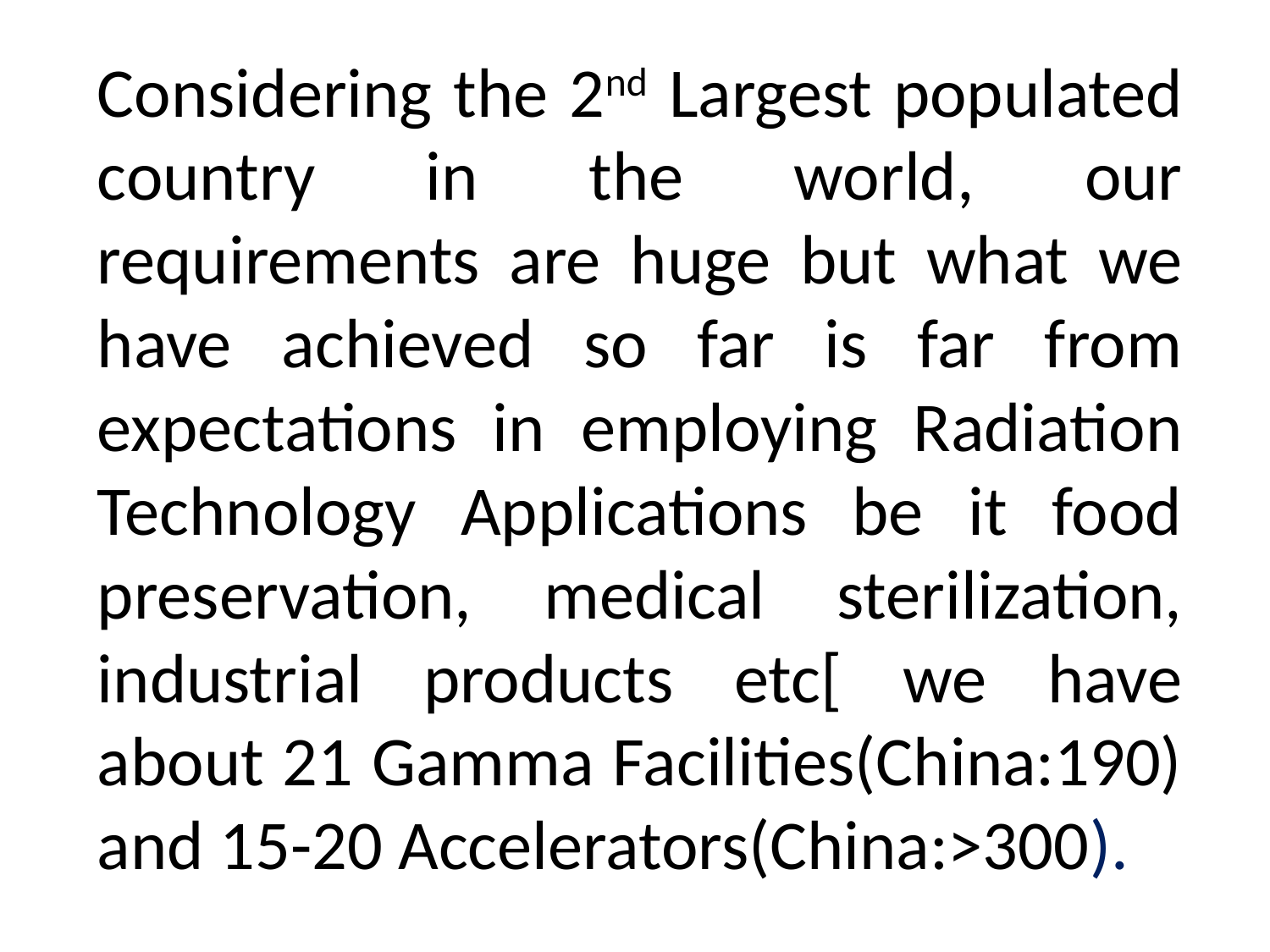

# Considering the 2nd Largest populated country in the world, our requirements are huge but what we have achieved so far is far from expectations in employing Radiation Technology Applications be it food preservation, medical sterilization, industrial products etc[ we have about 21 Gamma Facilities(China:190) and 15-20 Accelerators(China:>300).